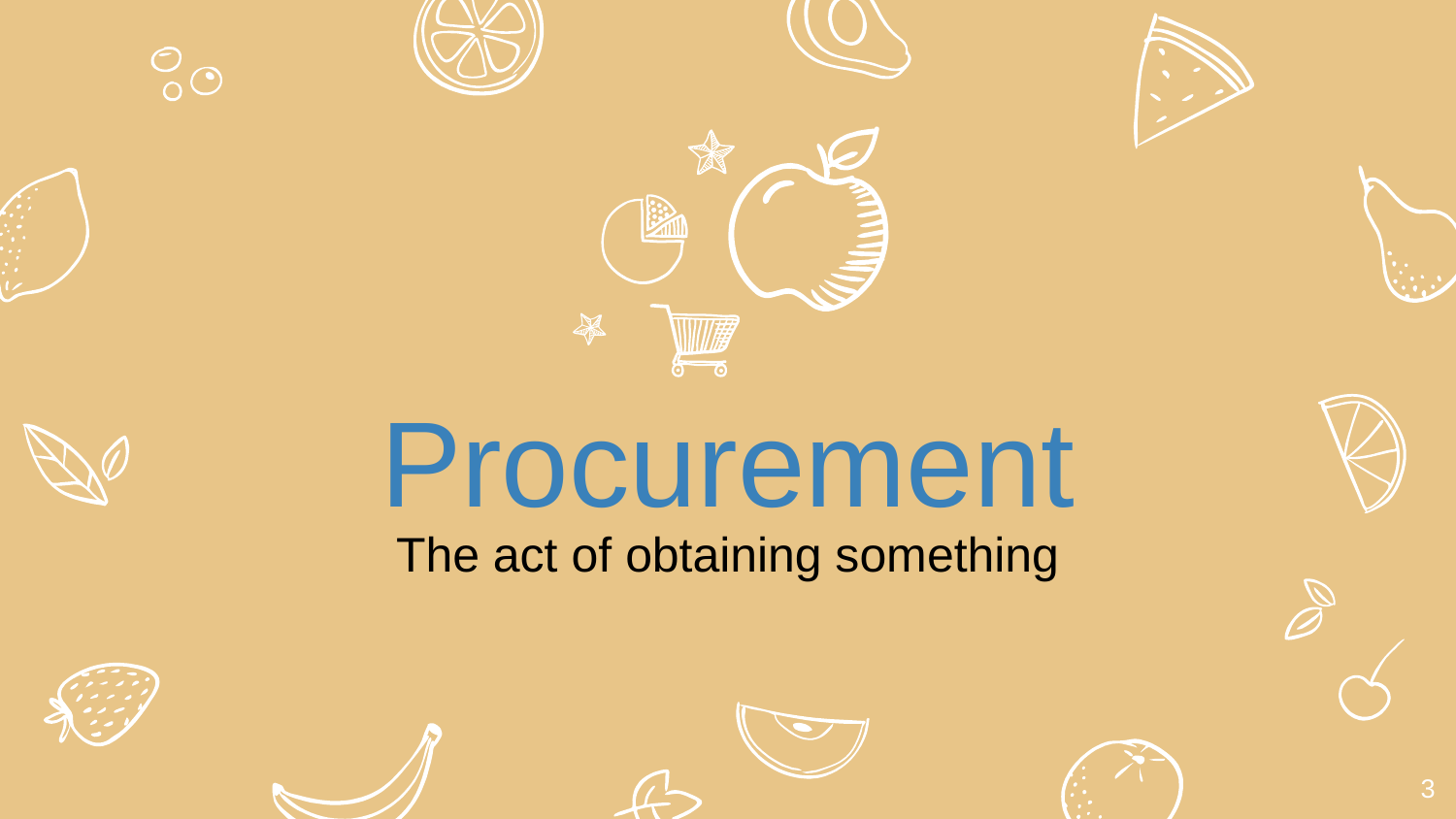

Procurement
The act of obtaining something
3